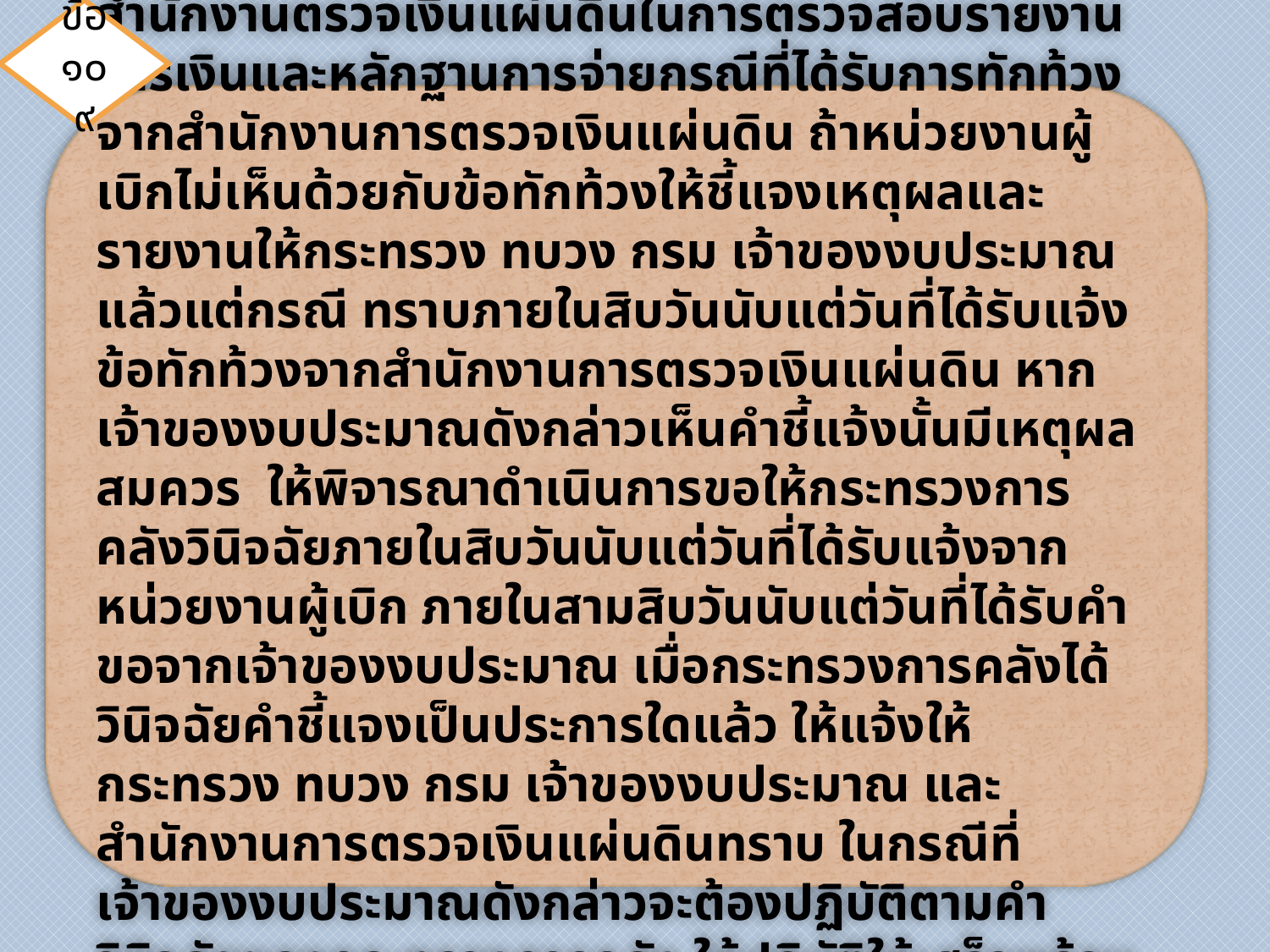

ข้อ ๑๐๙
    ให้หน่วยงานผู้เบิกที่เป็นส่วนราชการมีหน้าที่ให้คำชี้แจงและอำนวยความสะดวกแก่เจ้าหน้าที่ของสำนักงานตรวจเงินแผ่นดินในการตรวจสอบรายงานการเงินและหลักฐานการจ่ายกรณีที่ได้รับการทักท้วง จากสำนักงานการตรวจเงินแผ่นดิน ถ้าหน่วยงานผู้เบิกไม่เห็นด้วยกับข้อทักท้วงให้ชี้แจงเหตุผลและรายงานให้กระทรวง ทบวง กรม เจ้าของงบประมาณ แล้วแต่กรณี ทราบภายในสิบวันนับแต่วันที่ได้รับแจ้งข้อทักท้วงจากสำนักงานการตรวจเงินแผ่นดิน หากเจ้าของงบประมาณดังกล่าวเห็นคำชี้แจ้งนั้นมีเหตุผลสมควร  ให้พิจารณาดำเนินการขอให้กระทรวงการคลังวินิจฉัยภายในสิบวันนับแต่วันที่ได้รับแจ้งจากหน่วยงานผู้เบิก ภายในสามสิบวันนับแต่วันที่ได้รับคำขอจากเจ้าของงบประมาณ เมื่อกระทรวงการคลังได้วินิจฉัยคำชี้แจงเป็นประการใดแล้ว ให้แจ้งให้กระทรวง ทบวง กรม เจ้าของงบประมาณ และสำนักงานการตรวจเงินแผ่นดินทราบ ในกรณีที่เจ้าของงบประมาณดังกล่าวจะต้องปฏิบัติตามคำวินิจฉัยของกระทรวงการคลัง ให้ปฏิบัติให้เสร็จพร้อมทั้งแจ้งสำนักงานตรวจการตรวจเงินแผ่นดินทราบภายในสิบวันนับแต่วันที่ได้รับทราบผลการวินิจฉัย